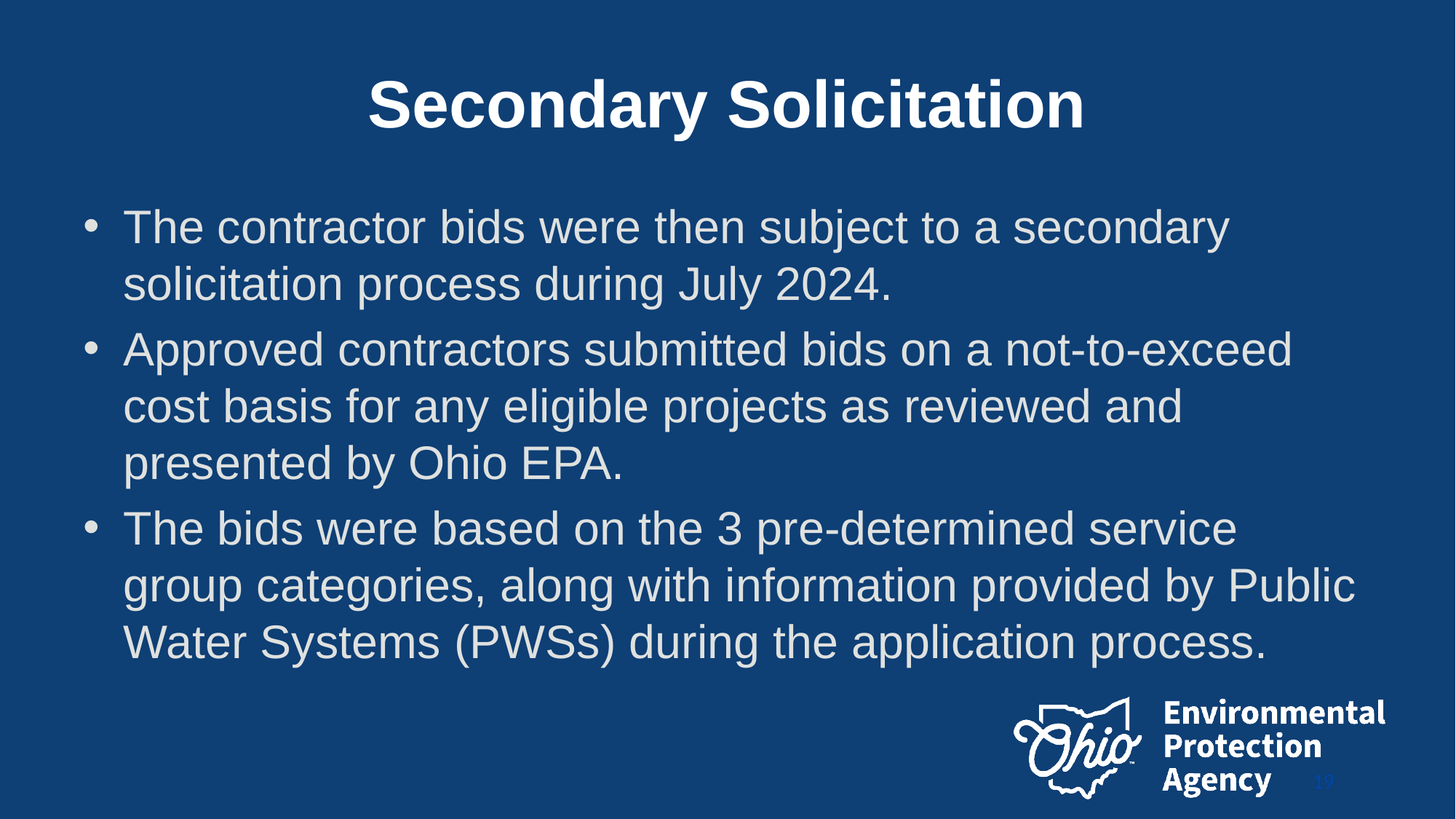

# Secondary Solicitation
The contractor bids were then subject to a secondary solicitation process during July 2024.
Approved contractors submitted bids on a not-to-exceed cost basis for any eligible projects as reviewed and presented by Ohio EPA.
The bids were based on the 3 pre-determined service group categories, along with information provided by Public Water Systems (PWSs) during the application process.